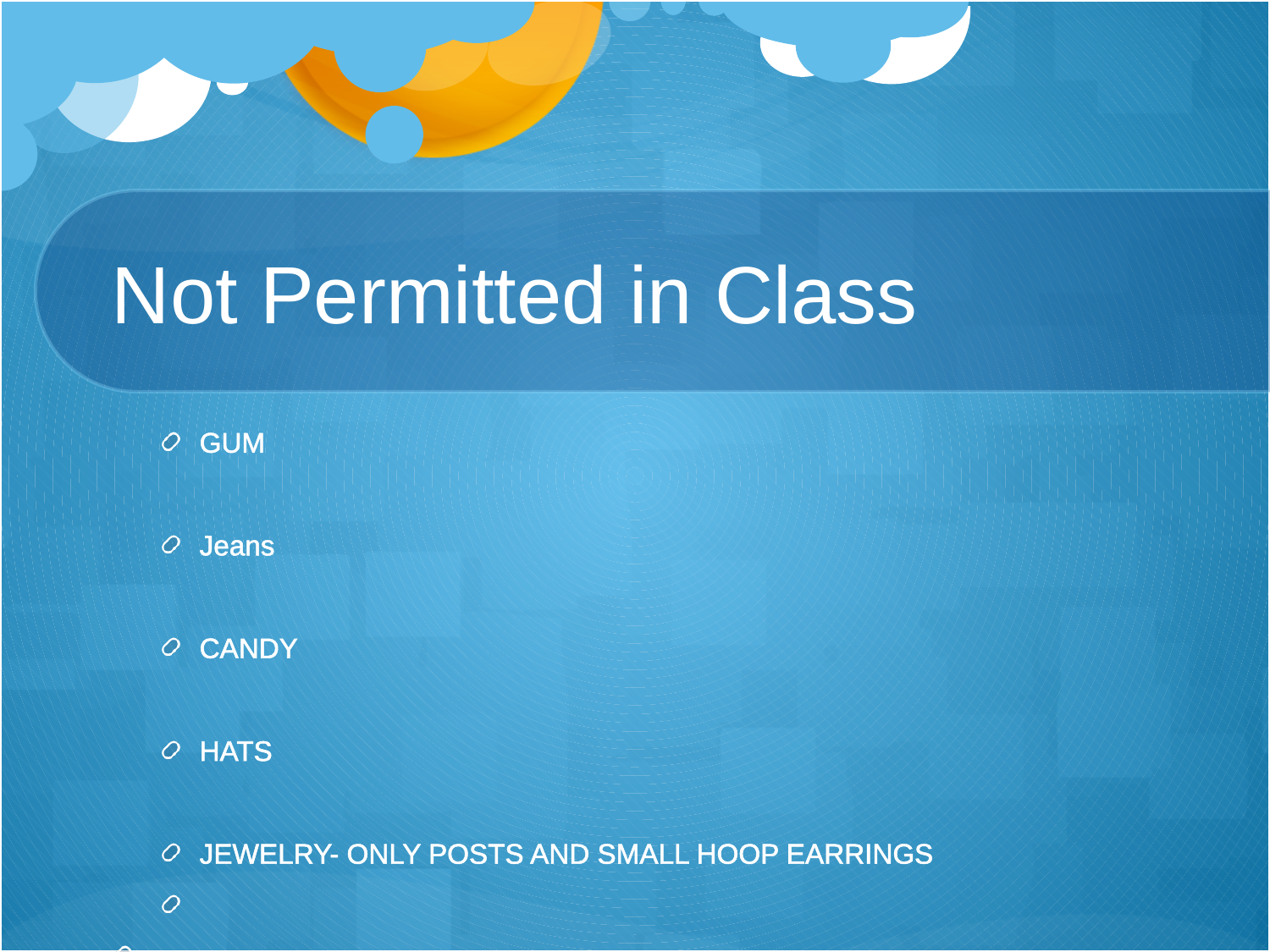

# Not Permitted in Class
GUM

Jeans

CANDY

HATS

JEWELRY- ONLY POSTS AND SMALL HOOP EARRINGS